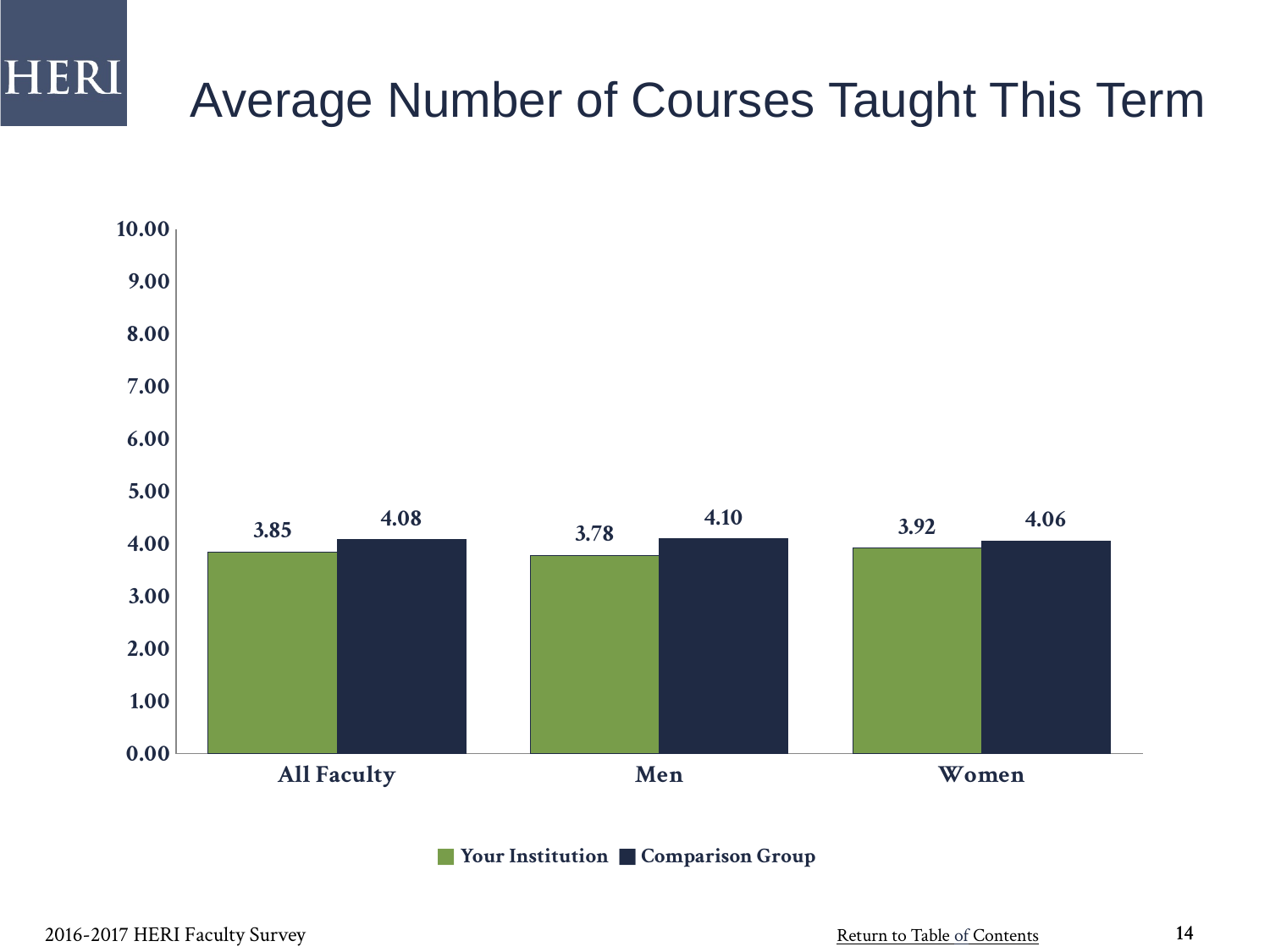

Average Number of Courses Taught This Term

### Chart

| Category | Institution | Comparison |
|---|---|---|
| All Faculty | 3.85 | 4.08 |
| Men | 3.78 | 4.1 |
| Women | 3.92 | 4.06 |
■ Your Institution  ■ Comparison Group
2016-2017 HERI Faculty Survey
14
14